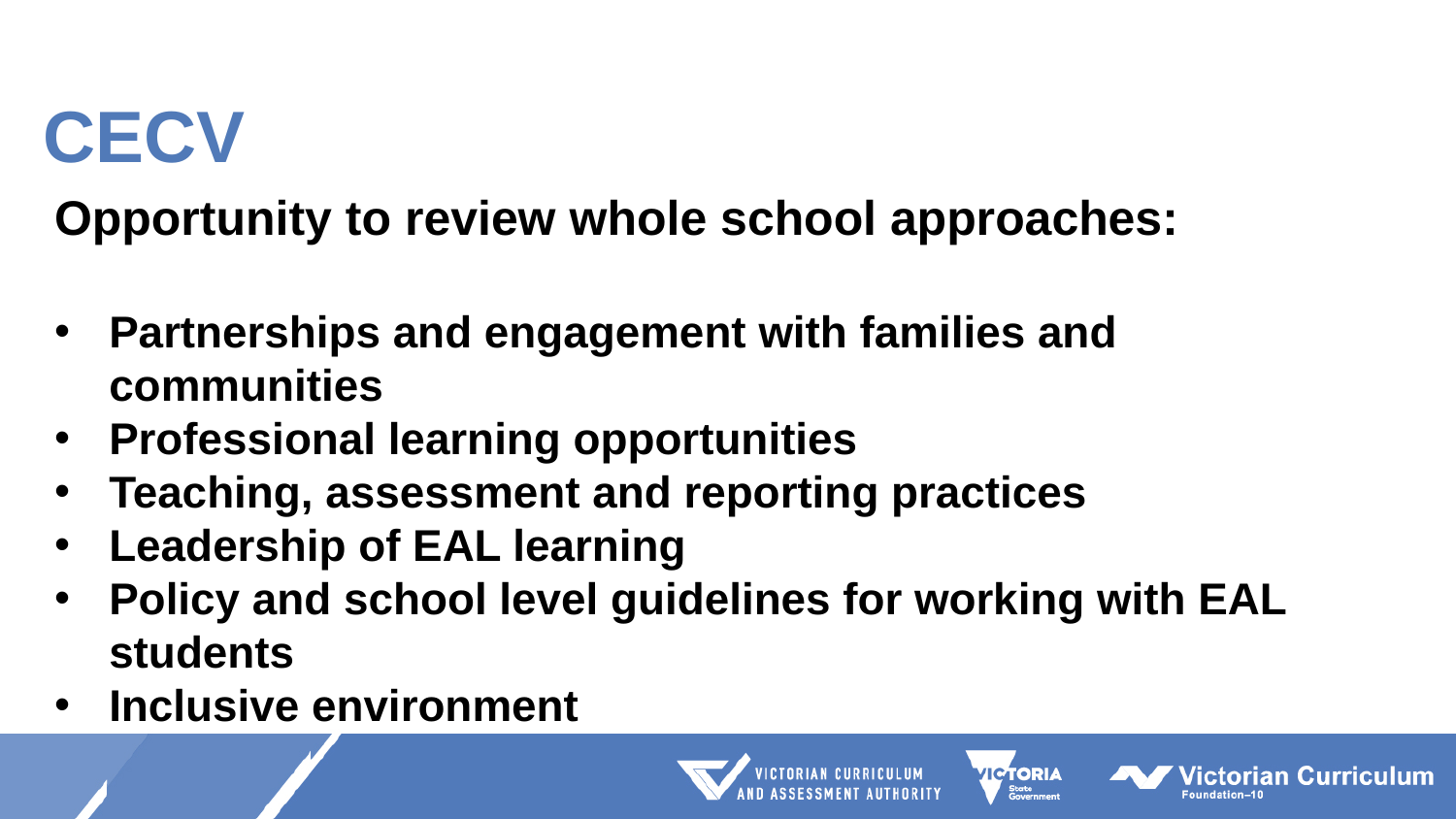

# CECV
Opportunity to review whole school approaches:

Partnerships and engagement with families and communities
Professional learning opportunities
Teaching, assessment and reporting practices
Leadership of EAL learning
Policy and school level guidelines for working with EAL students
Inclusive environment